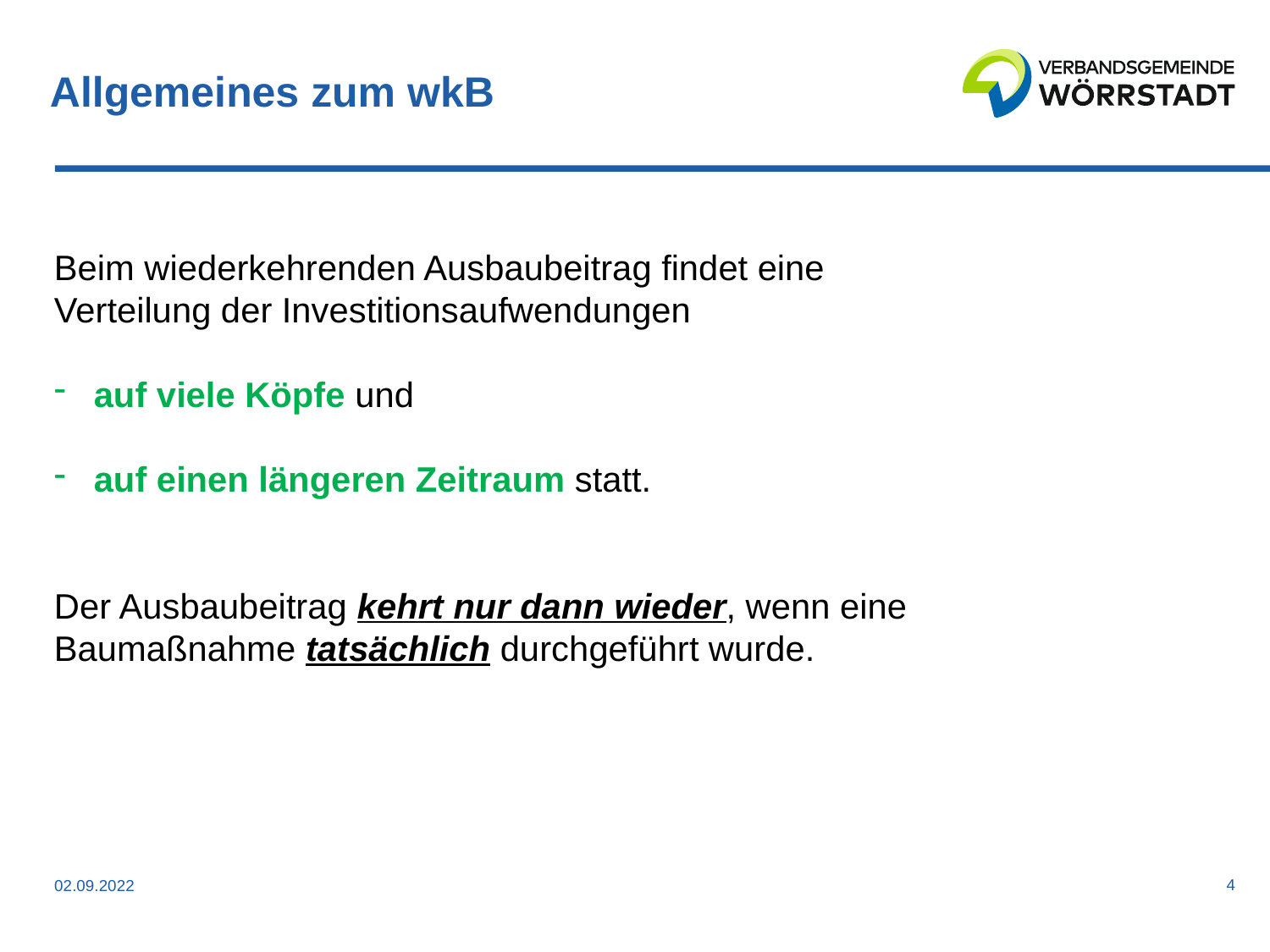

# Allgemeines zum wkB
Beim wiederkehrenden Ausbaubeitrag findet eine
Verteilung der Investitionsaufwendungen

auf viele Köpfe und

auf einen längeren Zeitraum statt.

Der Ausbaubeitrag kehrt nur dann wieder, wenn eine Baumaßnahme tatsächlich durchgeführt wurde.
4
02.09.2022